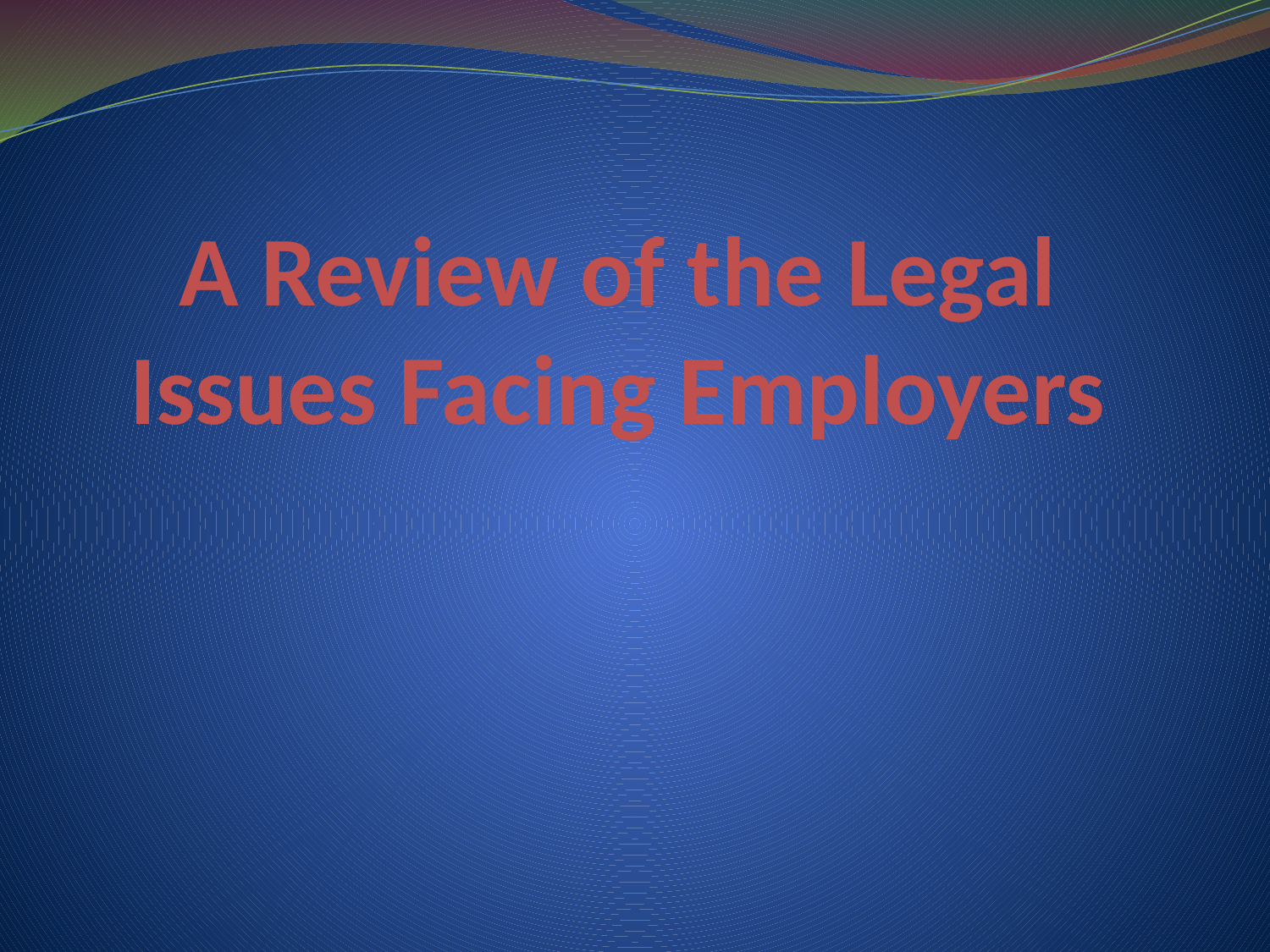

# A Review of the Legal Issues Facing Employers